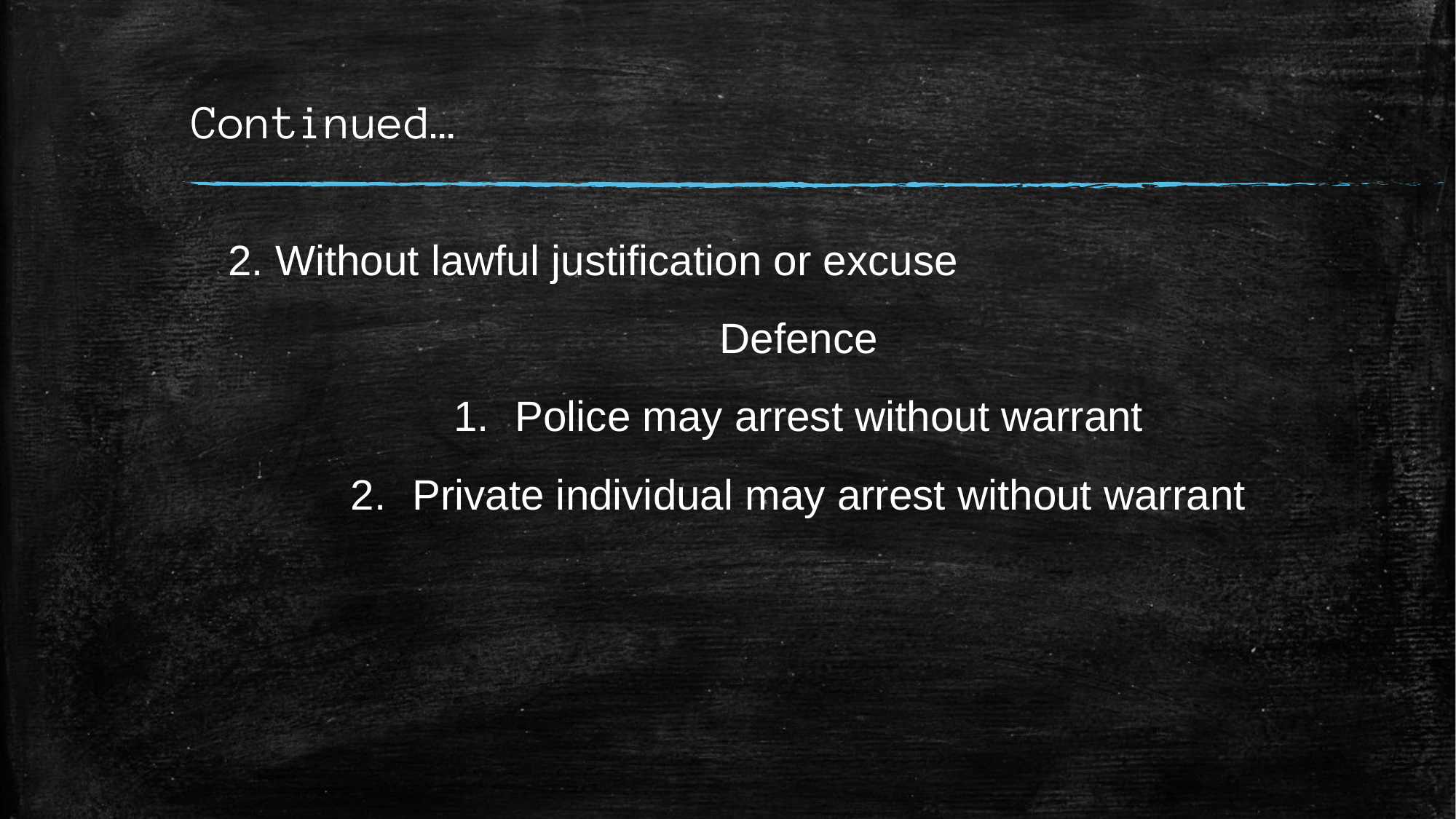

# Continued…
   2. Without lawful justification or excuse
Defence
Police may arrest without warrant
Private individual may arrest without warrant